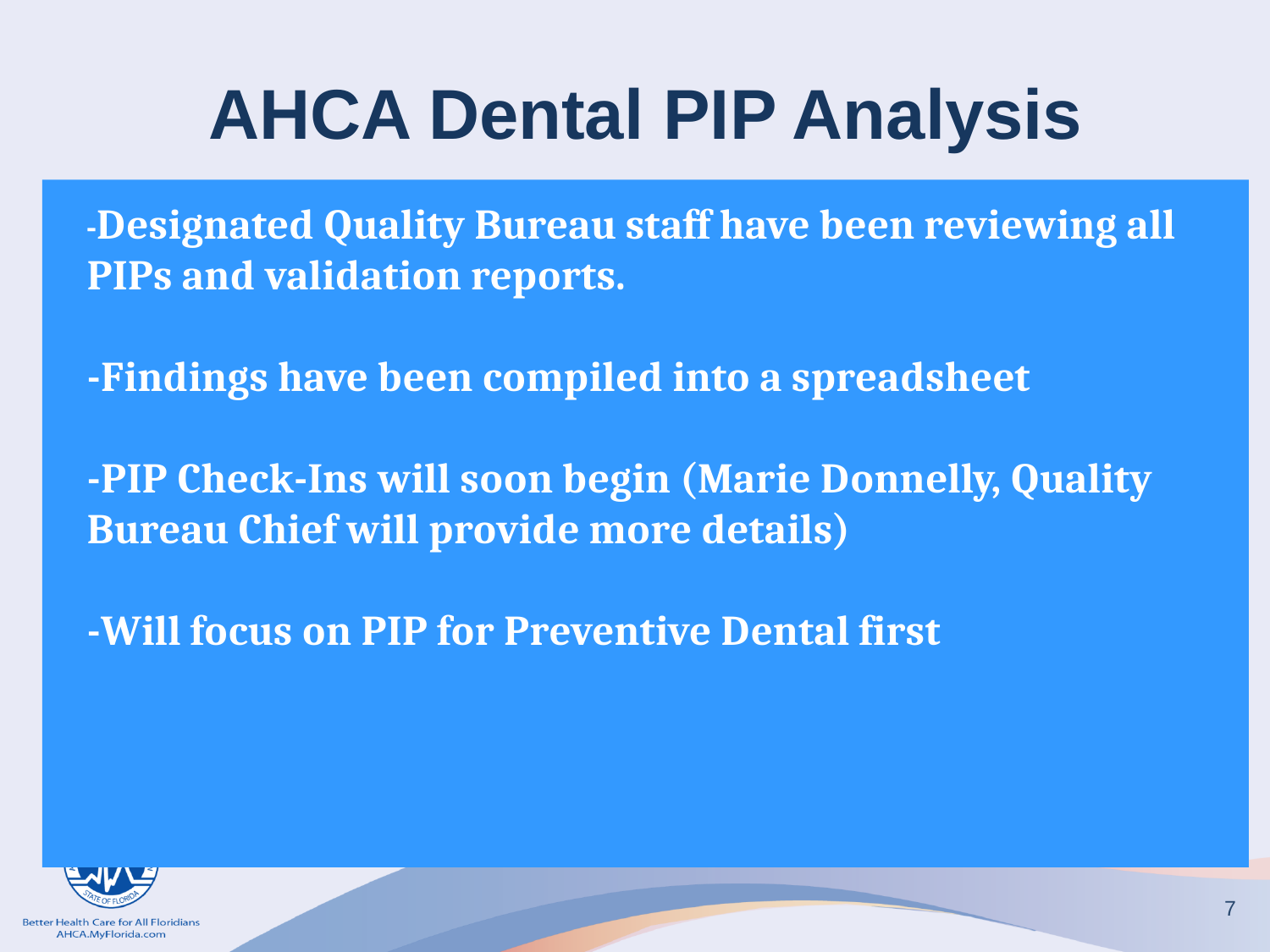

AHCA Dental PIP Analysis

-Designated Quality Bureau staff have been reviewing all PIPs and validation reports.

-Findings have been compiled into a spreadsheet

-PIP Check-Ins will soon begin (Marie Donnelly, Quality Bureau Chief will provide more details)

-Will focus on PIP for Preventive Dental first

7